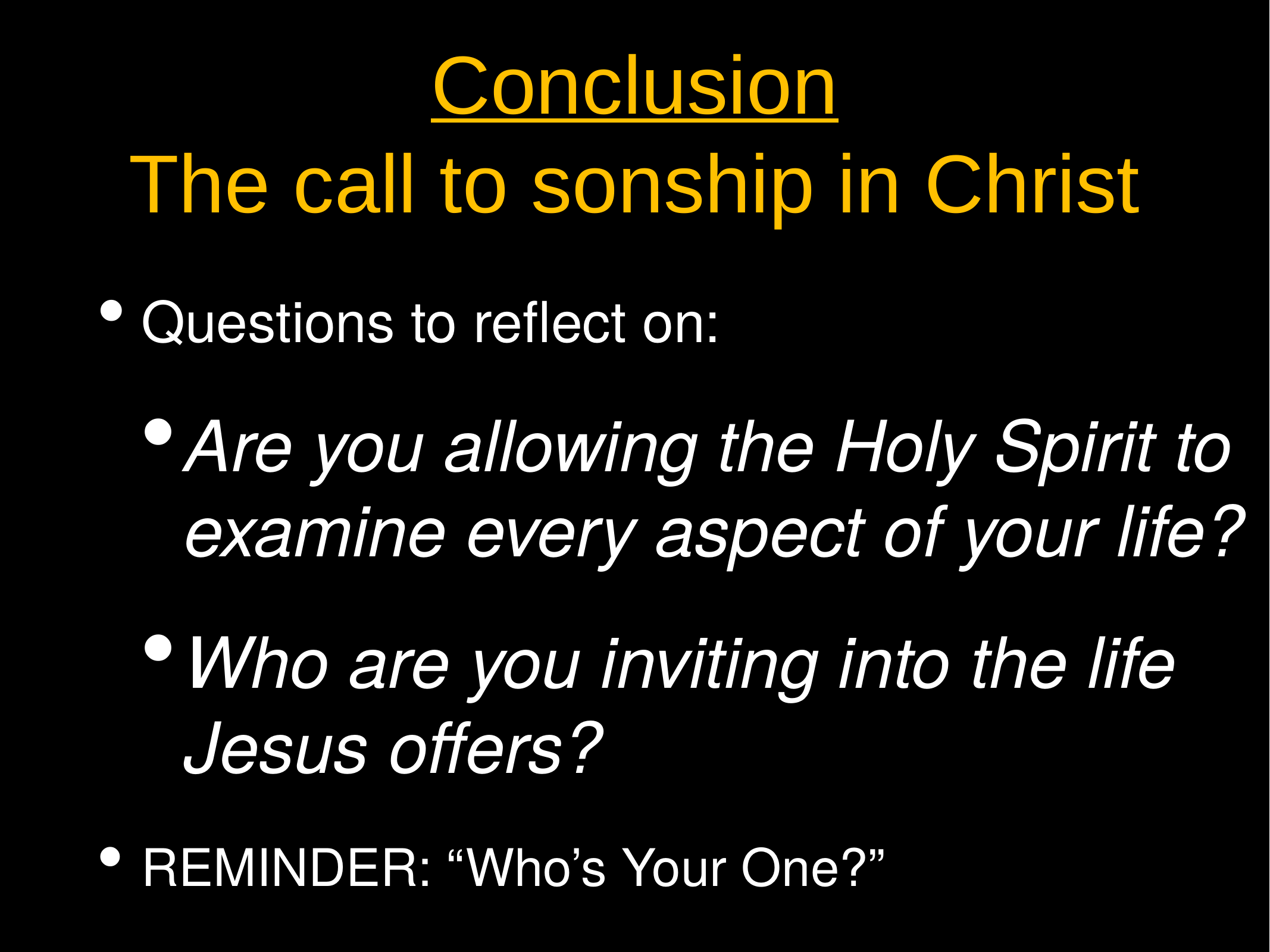

# Conclusion
The call to sonship in Christ
Questions to reflect on:
Are you allowing the Holy Spirit to examine every aspect of your life?
Who are you inviting into the life Jesus offers?
REMINDER: “Who’s Your One?”